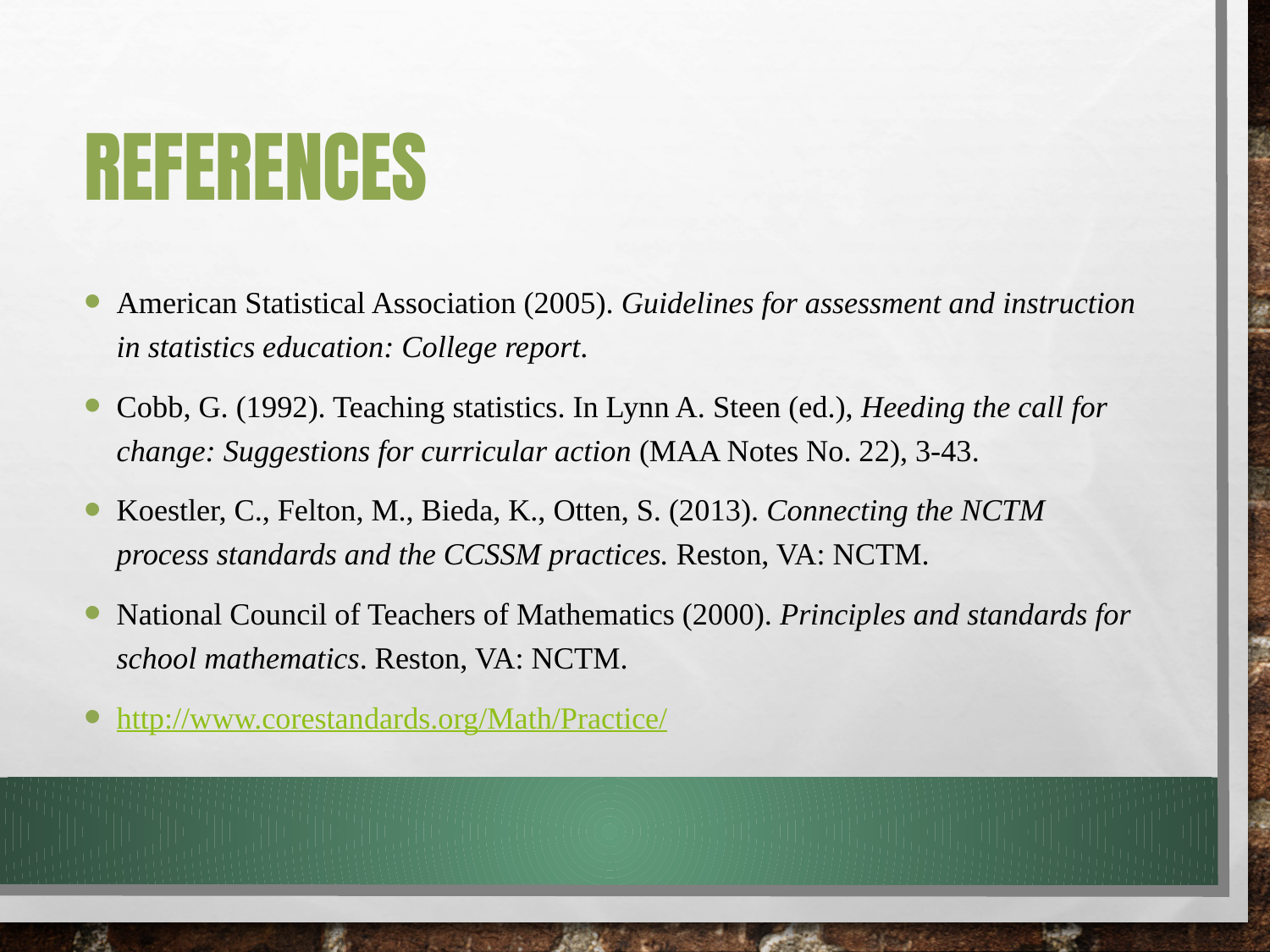

# References
American Statistical Association (2005). Guidelines for assessment and instruction in statistics education: College report.
Cobb, G. (1992). Teaching statistics. In Lynn A. Steen (ed.), Heeding the call for change: Suggestions for curricular action (MAA Notes No. 22), 3-43.
Koestler, C., Felton, M., Bieda, K., Otten, S. (2013). Connecting the NCTM process standards and the CCSSM practices. Reston, VA: NCTM.
National Council of Teachers of Mathematics (2000). Principles and standards for school mathematics. Reston, VA: NCTM.
http://www.corestandards.org/Math/Practice/